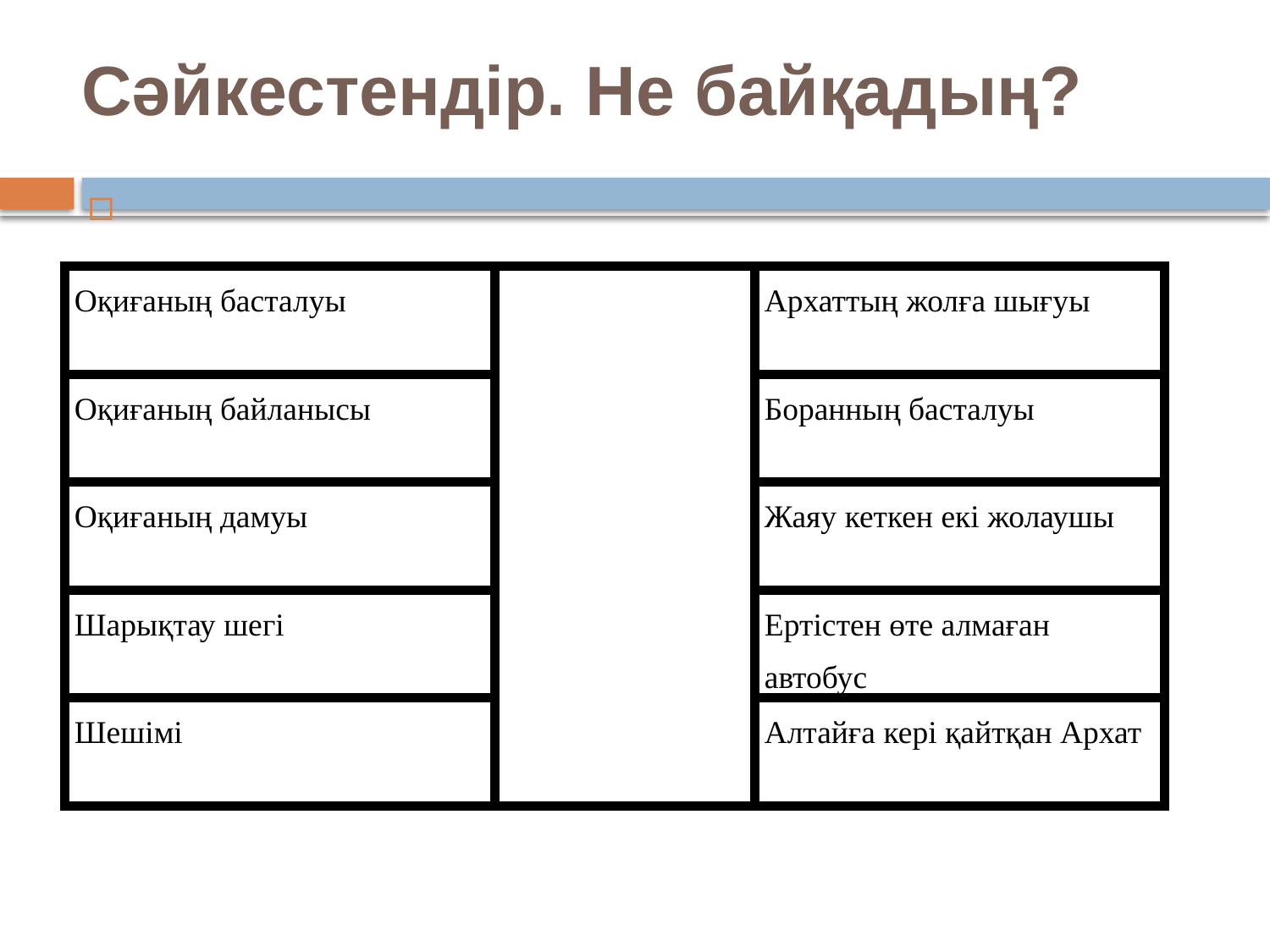

# Сәйкестендір. Не байқадың?

| Оқиғаның басталуы |  | Архаттың жолға шығуы |
| --- | --- | --- |
| Оқиғаның байланысы |  | Боранның басталуы |
| Оқиғаның дамуы |  | Жаяу кеткен екі жолаушы |
| Шарықтау шегі |  | Ертістен өте алмаған автобус |
| Шешімі |  | Алтайға кері қайтқан Архат |